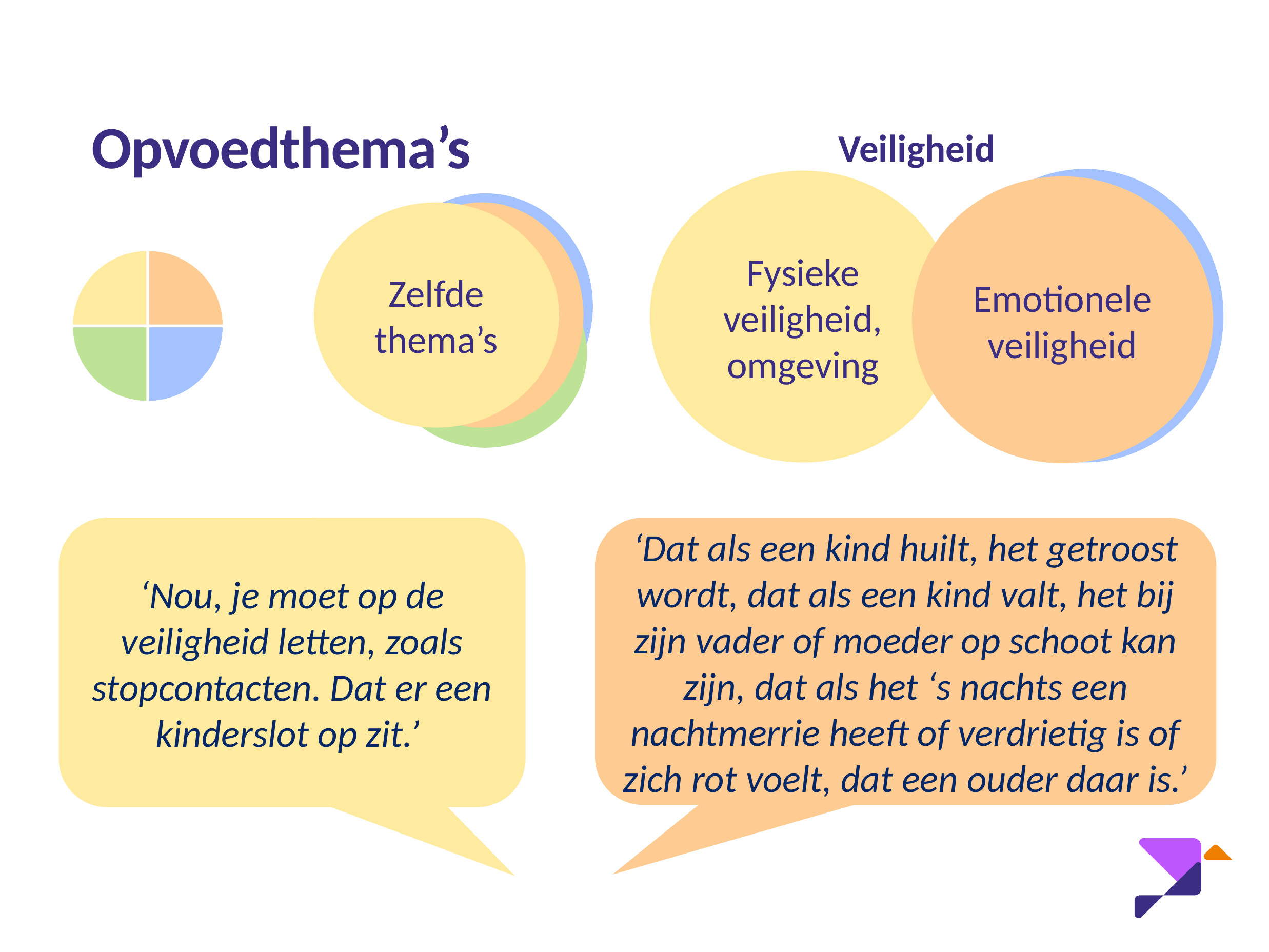

Veiligheid

Fysieke veiligheid, omgeving
Emotionele
veiligheid
# Opvoedthema’s

### Chart

| Category | Verkoop |
|---|---|
| 1e kwrt | 25.0 |
| 2e kwrt | 25.0 |
| 3e kwrt | 25.0 |
| 4e kwrt | 25.0 |
Zelfde thema’s

‘Nou, je moet op de veiligheid letten, zoals stopcontacten. Dat er een kinderslot op zit.’
‘Dat als een kind huilt, het getroost wordt, dat als een kind valt, het bij zijn vader of moeder op schoot kan zijn, dat als het ‘s nachts een nachtmerrie heeft of verdrietig is of zich rot voelt, dat een ouder daar is.’